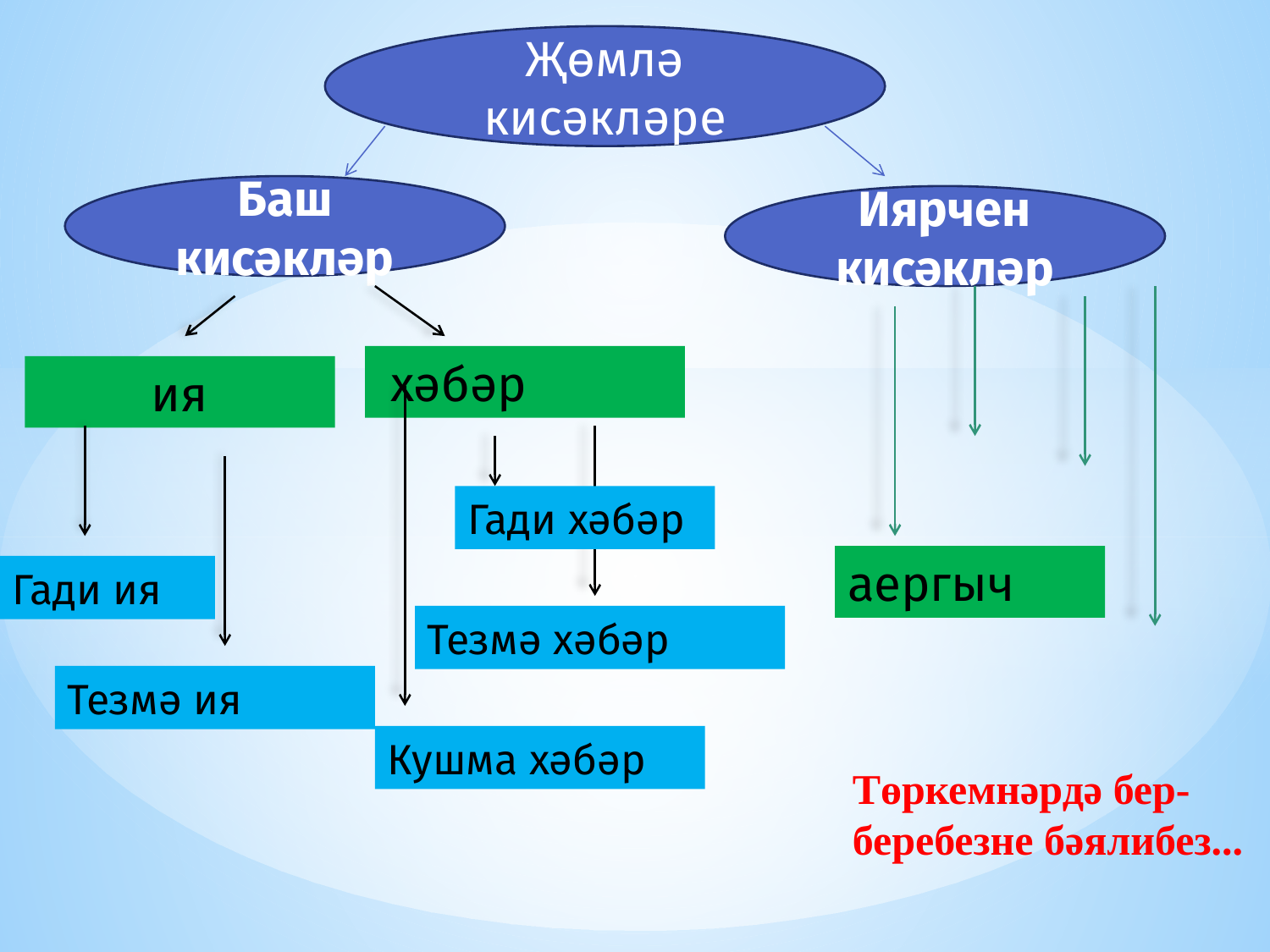

Җөмлә кисәкләре
Баш кисәкләр
Иярчен кисәкләр
 хәбәр
ия
Гади хәбәр

аергыч

Гади ия

Тезмә хәбәр
Тезмә ия
Кушма хәбәр
Төркемнәрдә бер-беребезне бәялибез...